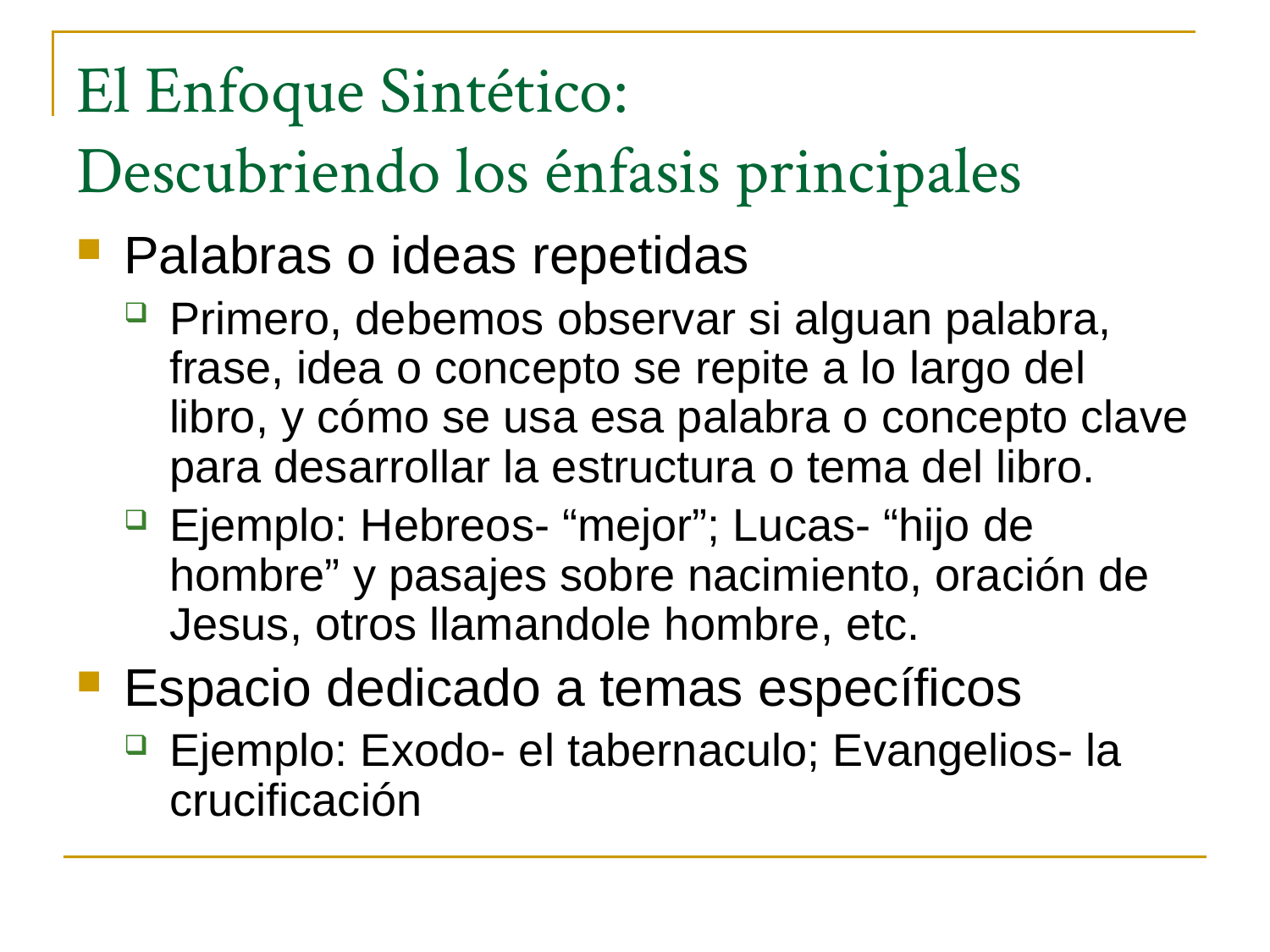

# El Enfoque Sintético: Descubriendo los énfasis principales
Palabras o ideas repetidas
Primero, debemos observar si alguan palabra, frase, idea o concepto se repite a lo largo del libro, y cómo se usa esa palabra o concepto clave para desarrollar la estructura o tema del libro.
Ejemplo: Hebreos- “mejor”; Lucas- “hijo de hombre” y pasajes sobre nacimiento, oración de Jesus, otros llamandole hombre, etc.
Espacio dedicado a temas específicos
Ejemplo: Exodo- el tabernaculo; Evangelios- la crucificación